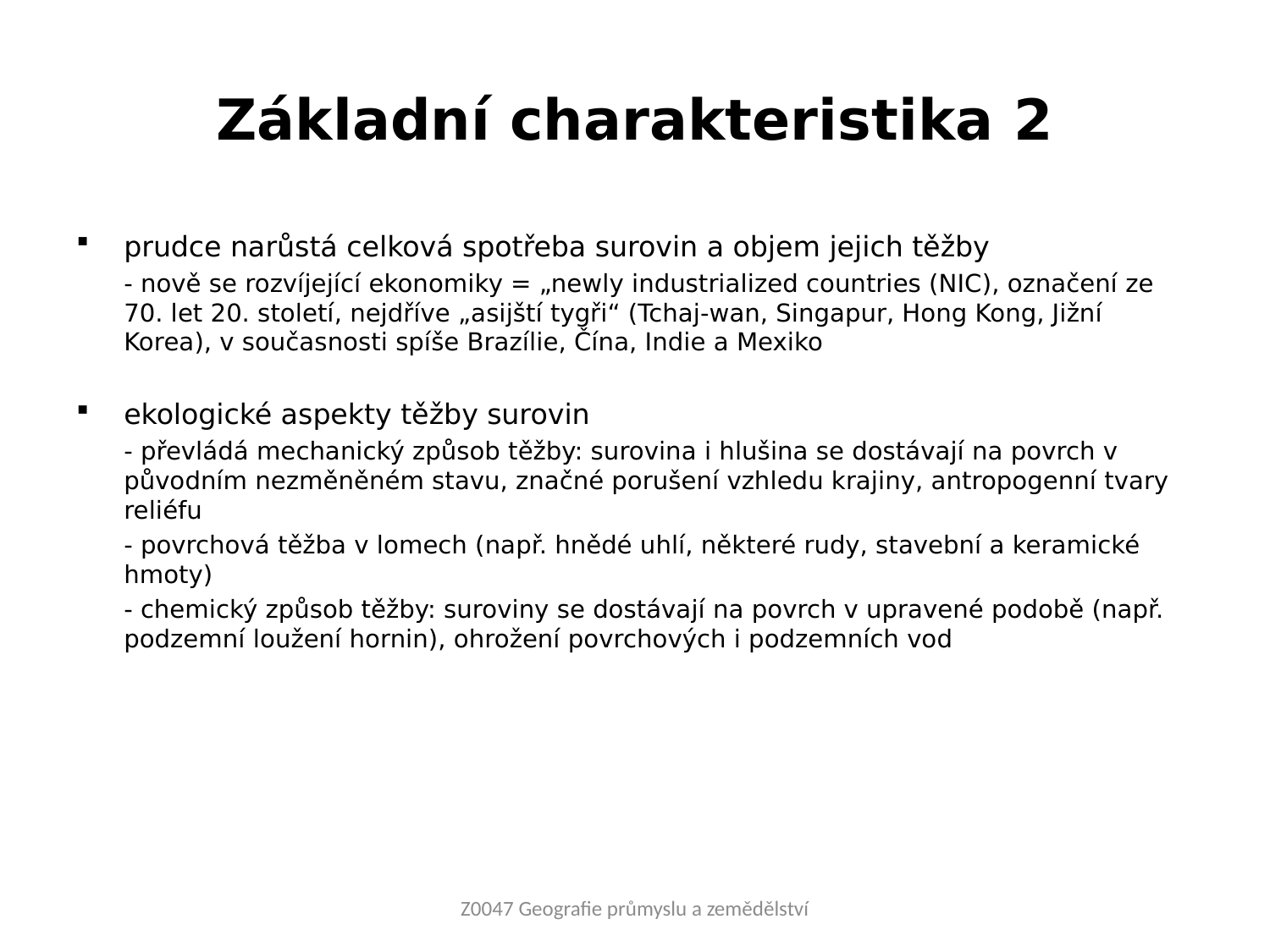

# Základní charakteristika 2
prudce narůstá celková spotřeba surovin a objem jejich těžby
	- nově se rozvíjející ekonomiky = „newly industrialized countries (NIC), označení ze 70. let 20. století, nejdříve „asijští tygři“ (Tchaj-wan, Singapur, Hong Kong, Jižní Korea), v současnosti spíše Brazílie, Čína, Indie a Mexiko

ekologické aspekty těžby surovin
	- převládá mechanický způsob těžby: surovina i hlušina se dostávají na povrch v původním nezměněném stavu, značné porušení vzhledu krajiny, antropogenní tvary reliéfu
	- povrchová těžba v lomech (např. hnědé uhlí, některé rudy, stavební a keramické hmoty)
	- chemický způsob těžby: suroviny se dostávají na povrch v upravené podobě (např. podzemní loužení hornin), ohrožení povrchových i podzemních vod

Z0047 Geografie průmyslu a zemědělství